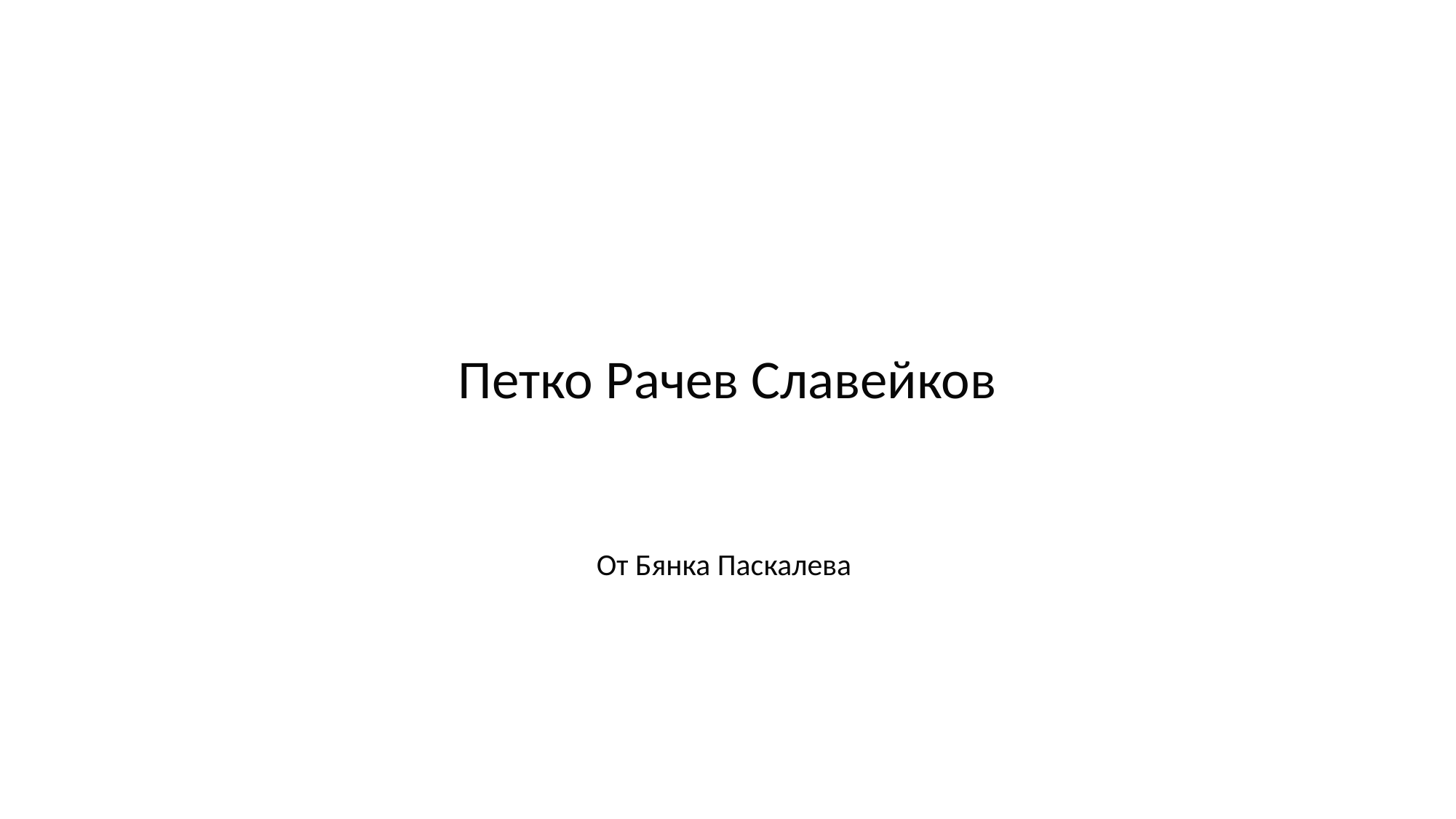

# Петко Рачев Славейков

От Бянка Паскалева